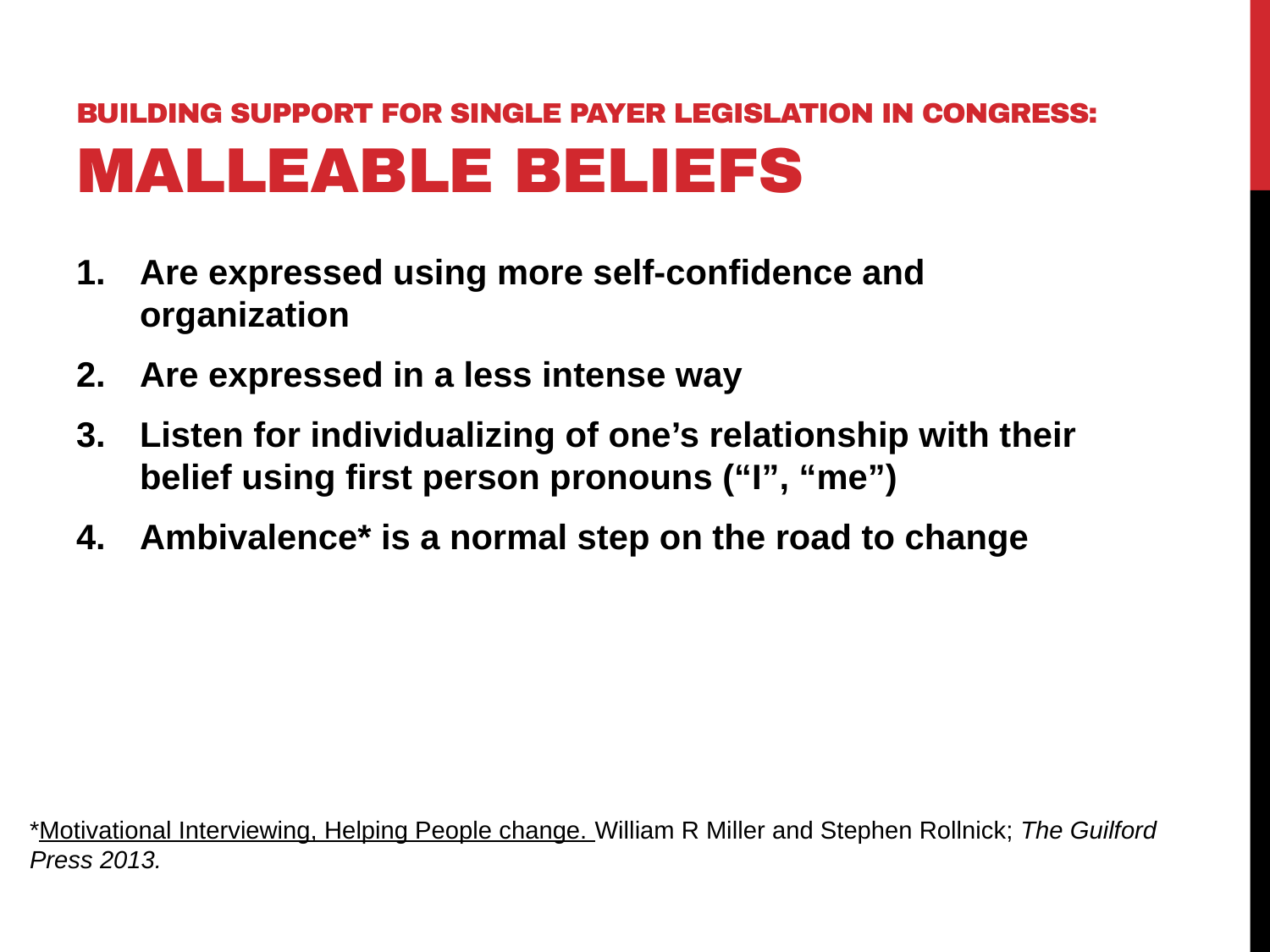

# Building support for single payer legislation in congress: Malleable beliefs
Are expressed using more self-confidence and organization
Are expressed in a less intense way
Listen for individualizing of one’s relationship with their belief using first person pronouns (“I”, “me”)
Ambivalence* is a normal step on the road to change
*Motivational Interviewing, Helping People change. William R Miller and Stephen Rollnick; The Guilford Press 2013.